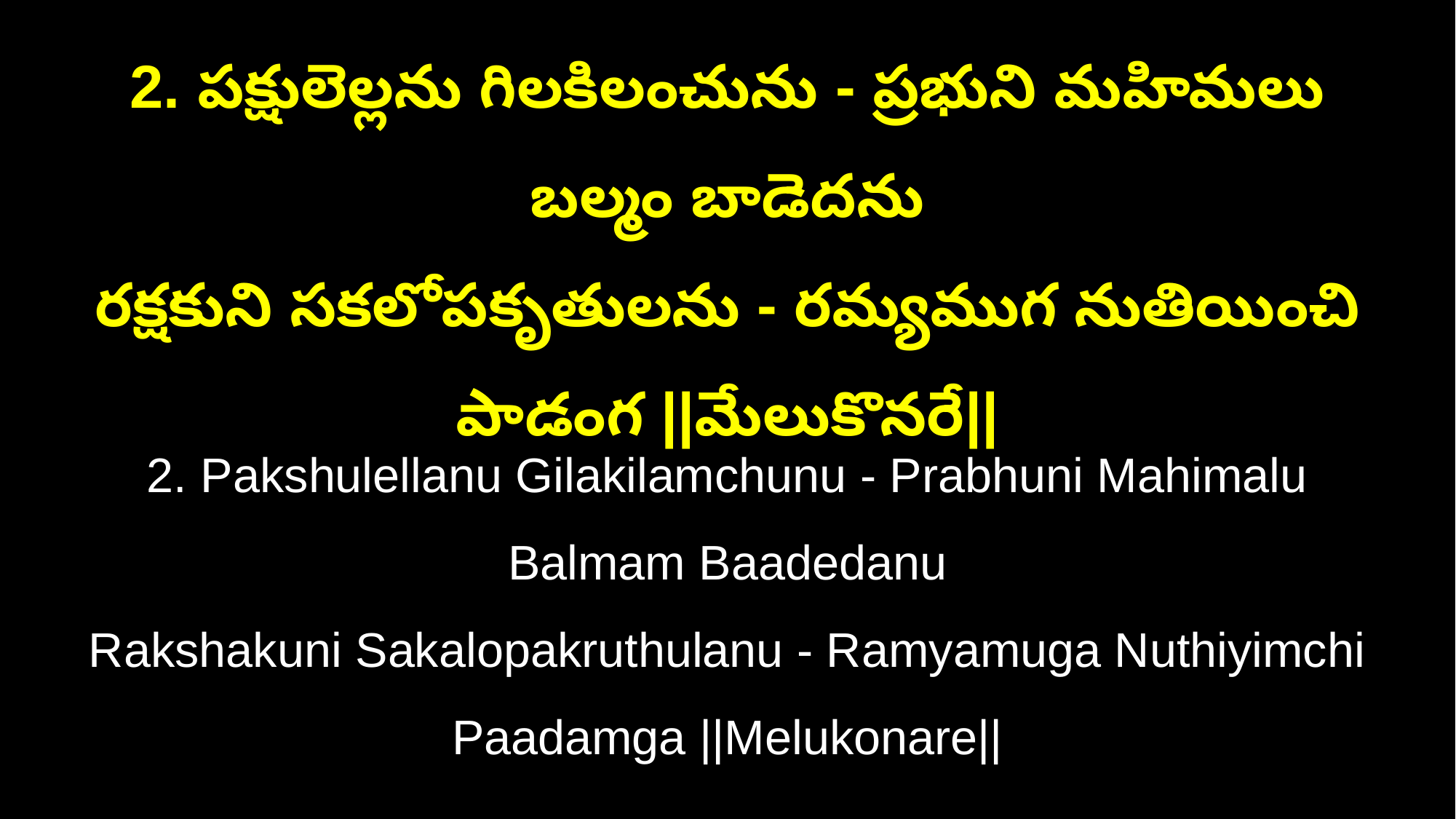

2. పక్షులెల్లను గిలకిలంచును - ప్రభుని మహిమలు బల్మం బాడెదను
రక్షకుని సకలోపకృతులను - రమ్యముగ నుతియించి పాడంగ ||మేలుకొనరే||
2. Pakshulellanu Gilakilamchunu - Prabhuni Mahimalu Balmam Baadedanu
Rakshakuni Sakalopakruthulanu - Ramyamuga Nuthiyimchi Paadamga ||Melukonare||